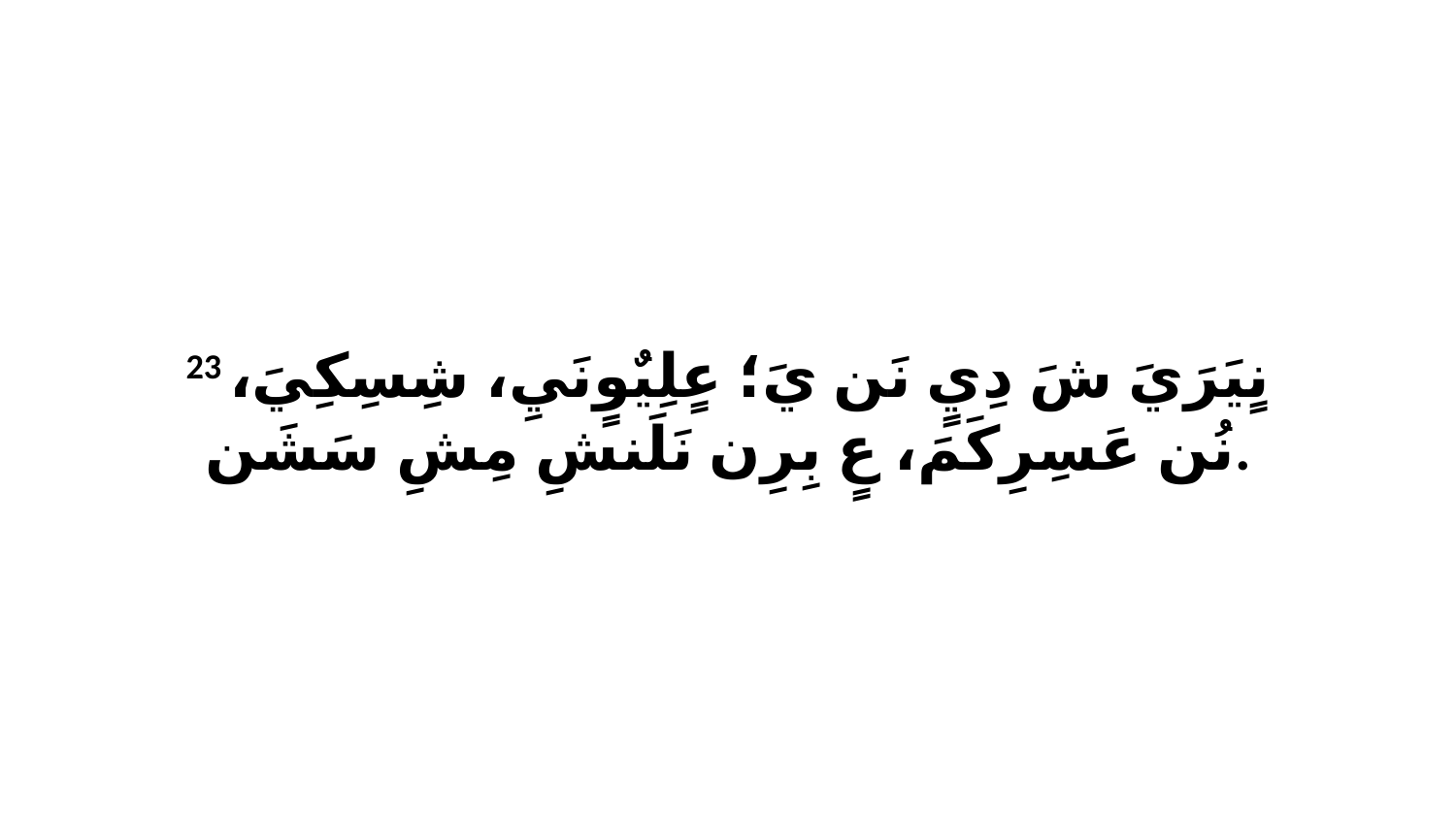

23 نٍيَرَيَ شَ دِيٍ نَن يَ؛ عٍلِيٌوٍنَيِ، شِسِكِيَ، نُن عَسِرِكَمَ، عٍ بِرِن نَلَنشِ مِشِ سَشَن.